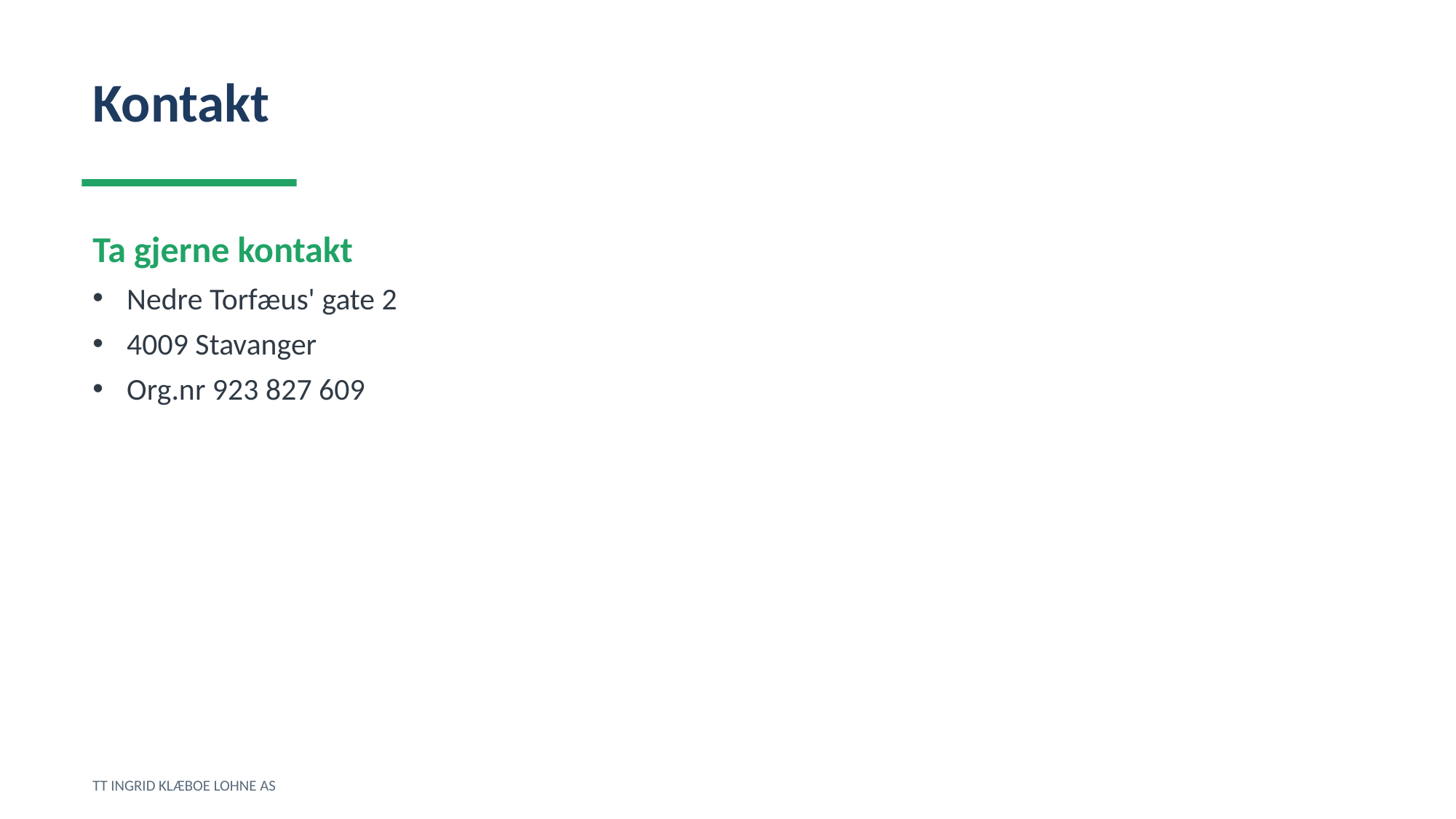

Kontakt

Ta gjerne kontakt
Nedre Torfæus' gate 2
4009 Stavanger
Org.nr 923 827 609
TT INGRID KLÆBOE LOHNE AS